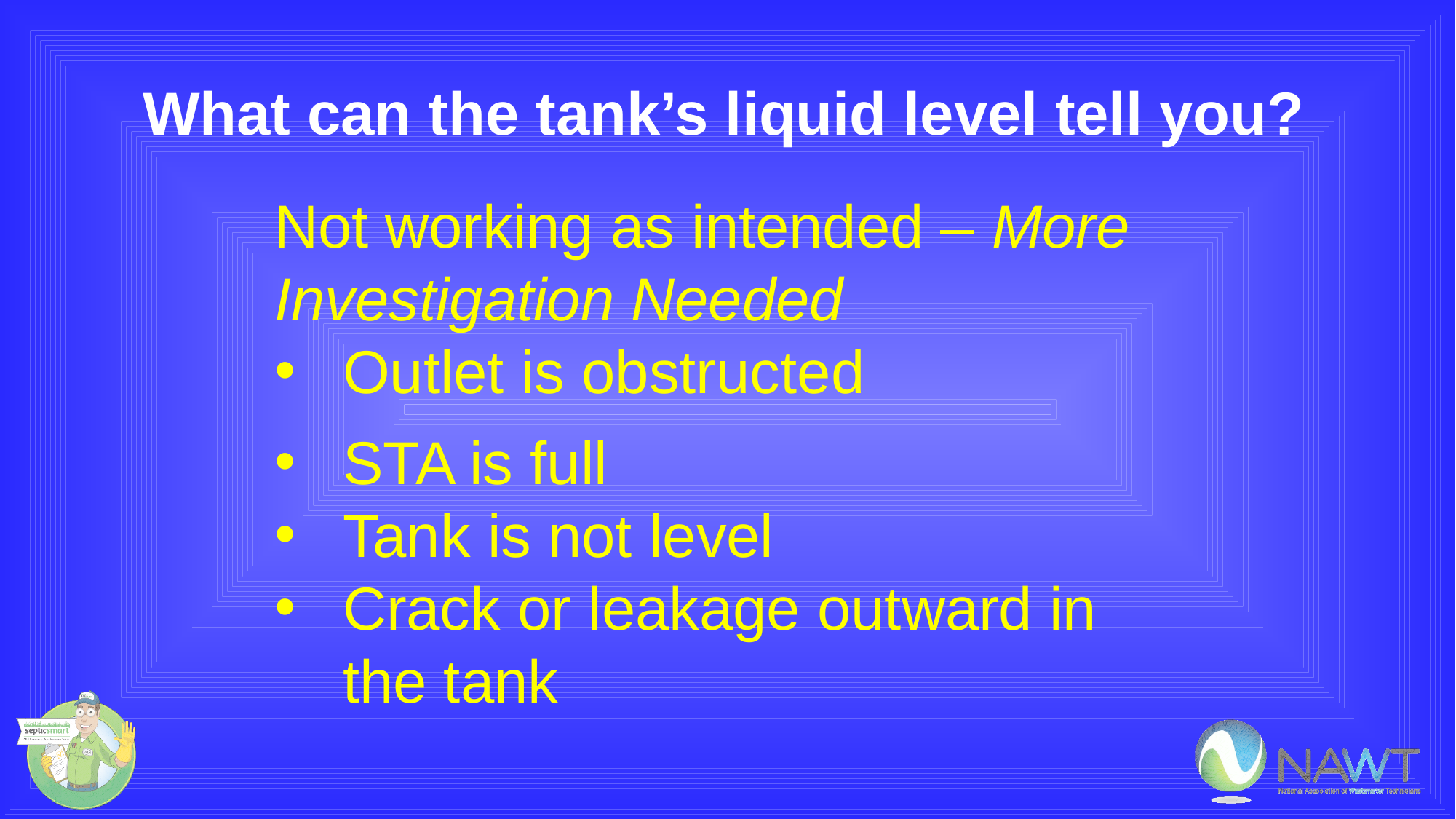

What can the tank’s liquid level tell you?
Not working as intended – More Investigation Needed
Outlet is obstructed
STA is full
Tank is not level
Crack or leakage outward in the tank